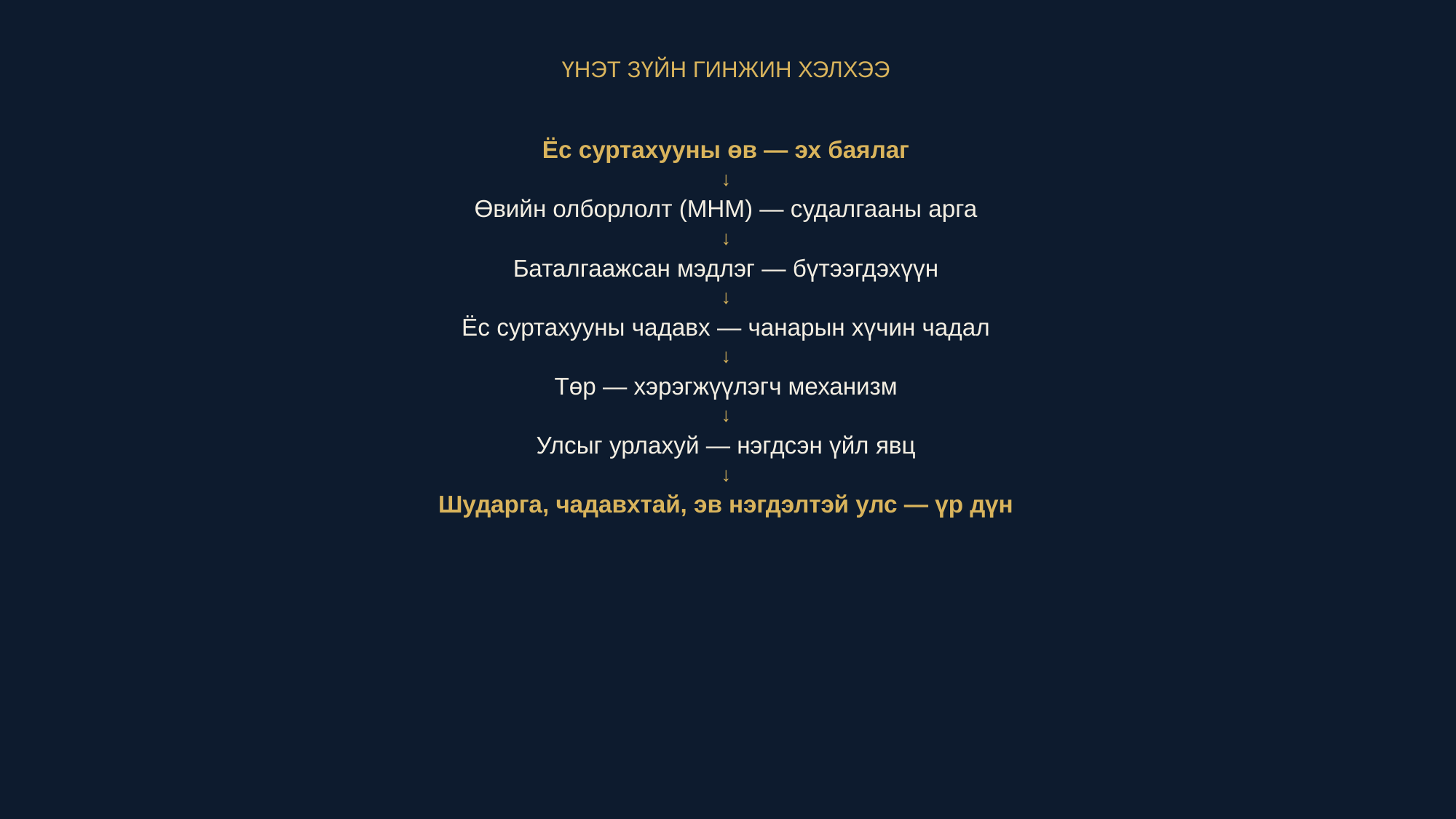

ҮНЭТ ЗҮЙН ГИНЖИН ХЭЛХЭЭ
Ёс суртахууны өв — эх баялаг
↓
Өвийн олборлолт (MHM) — судалгааны арга
↓
Баталгаажсан мэдлэг — бүтээгдэхүүн
↓
Ёс суртахууны чадавх — чанарын хүчин чадал
↓
Төр — хэрэгжүүлэгч механизм
↓
Улсыг урлахуй — нэгдсэн үйл явц
↓
Шударга, чадавхтай, эв нэгдэлтэй улс — үр дүн